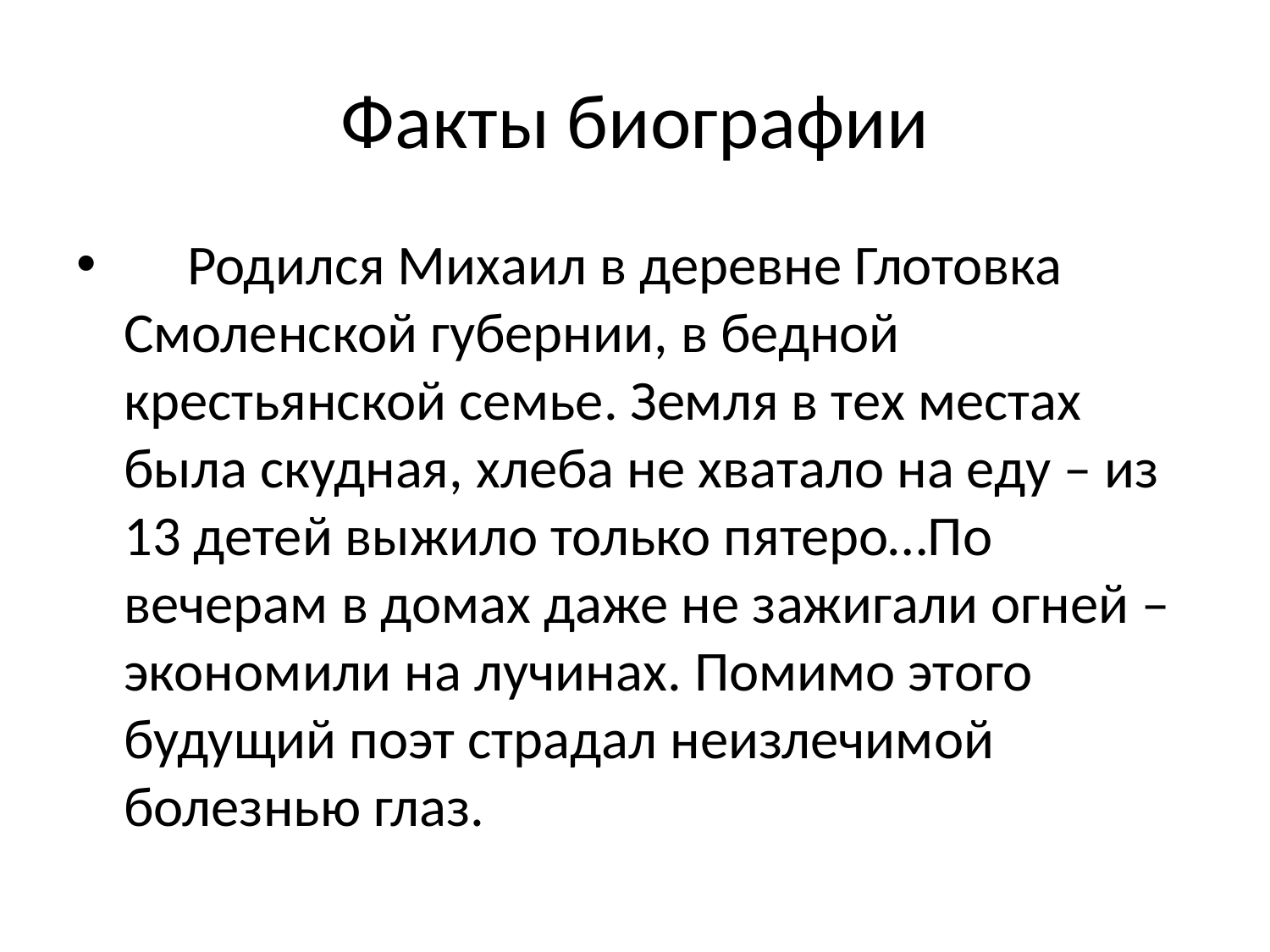

# Факты биографии
     Родился Михаил в деревне Глотовка Смоленской губернии, в бедной крестьянской семье. Земля в тех местах была скудная, хлеба не хватало на еду – из 13 детей выжило только пятеро…По вечерам в домах даже не зажигали огней – экономили на лучинах. Помимо этого будущий поэт страдал неизлечимой болезнью глаз.